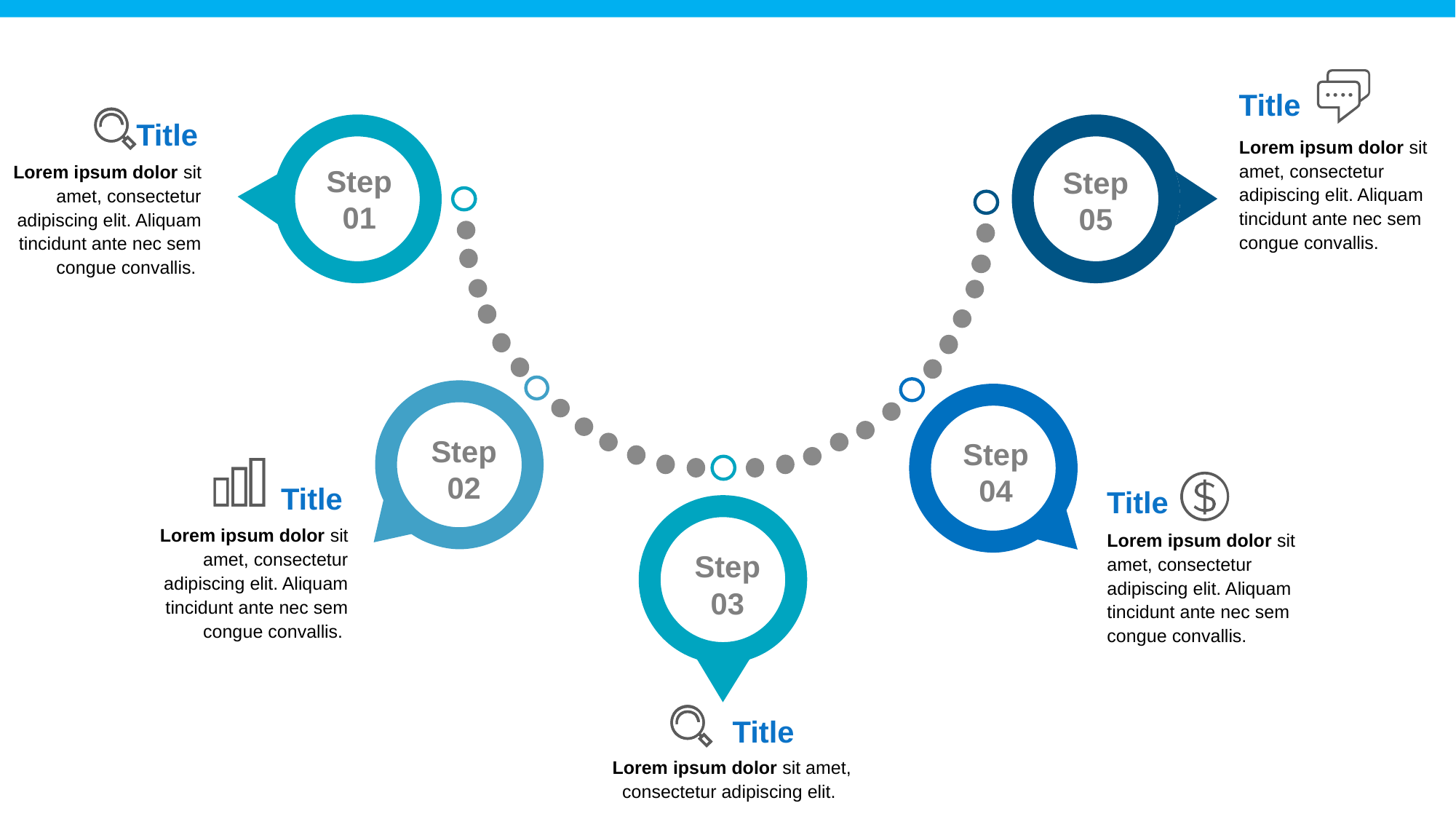

Title

Title

Lorem ipsum dolor sit amet, consectetur adipiscing elit. Aliquam tincidunt ante nec sem congue convallis.
Lorem ipsum dolor sit amet, consectetur adipiscing elit. Aliquam tincidunt ante nec sem congue convallis.
Step
01
Step
05
Step
02
Step
04

Title
Title

Lorem ipsum dolor sit amet, consectetur adipiscing elit. Aliquam tincidunt ante nec sem congue convallis.
Lorem ipsum dolor sit amet, consectetur adipiscing elit. Aliquam tincidunt ante nec sem congue convallis.
Step
03

Title
Lorem ipsum dolor sit amet, consectetur adipiscing elit.